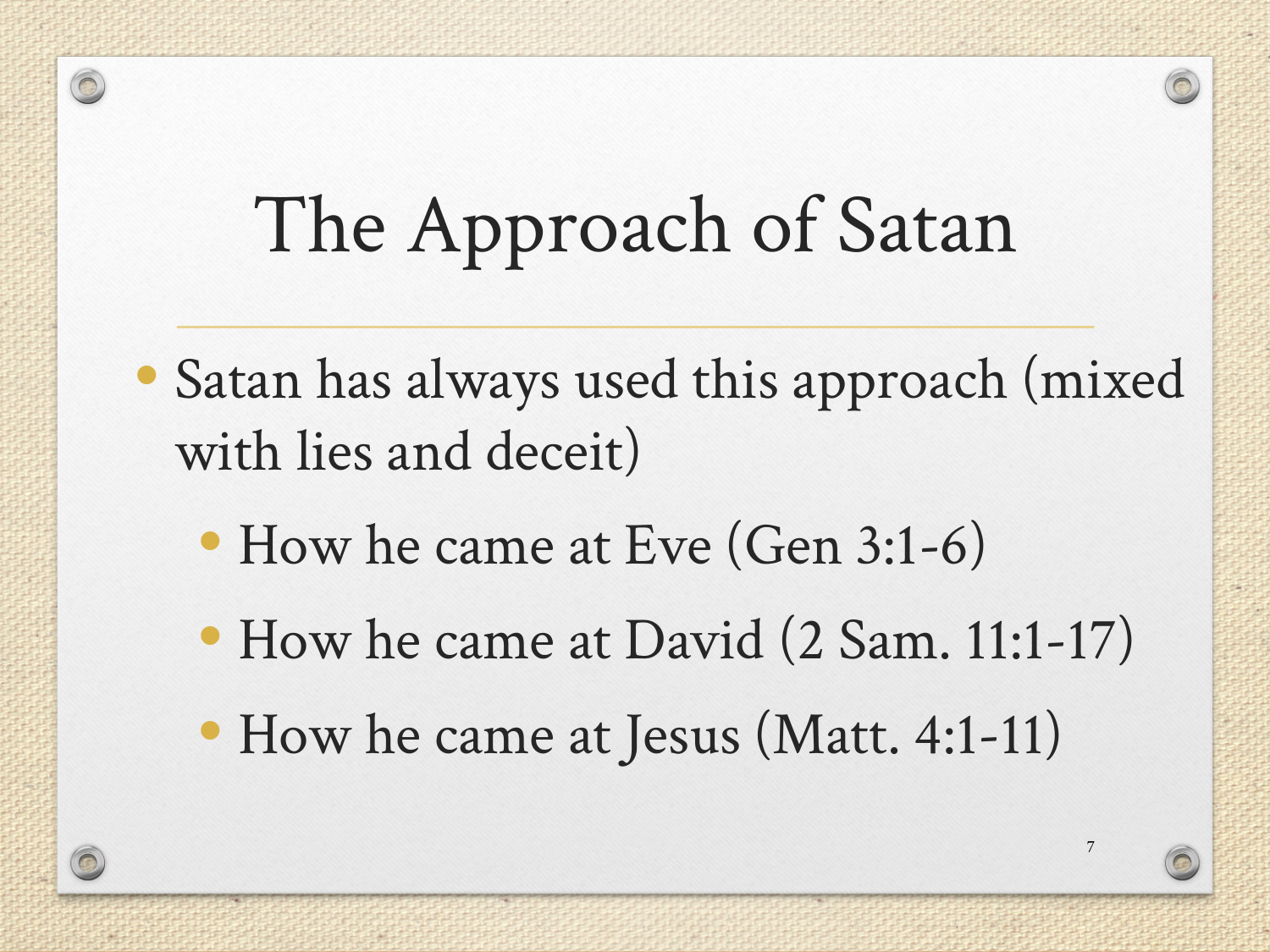

# The Approach of Satan
Satan has always used this approach (mixed with lies and deceit)
How he came at Eve (Gen 3:1-6)
How he came at David (2 Sam. 11:1-17)
How he came at Jesus (Matt. 4:1-11)

7